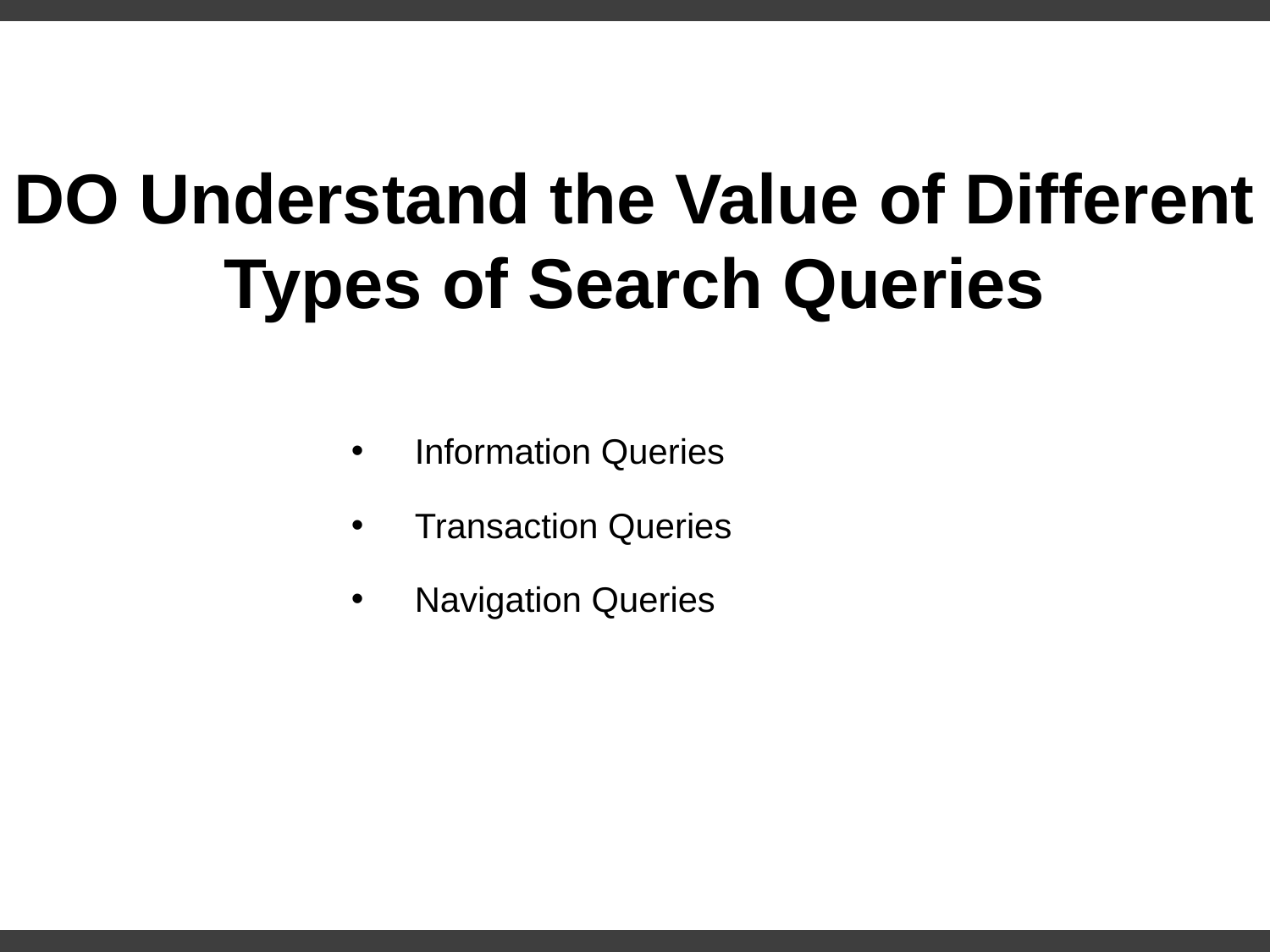

DO Understand the Value of Different
Types of Search Queries
Information Queries
Transaction Queries
Navigation Queries